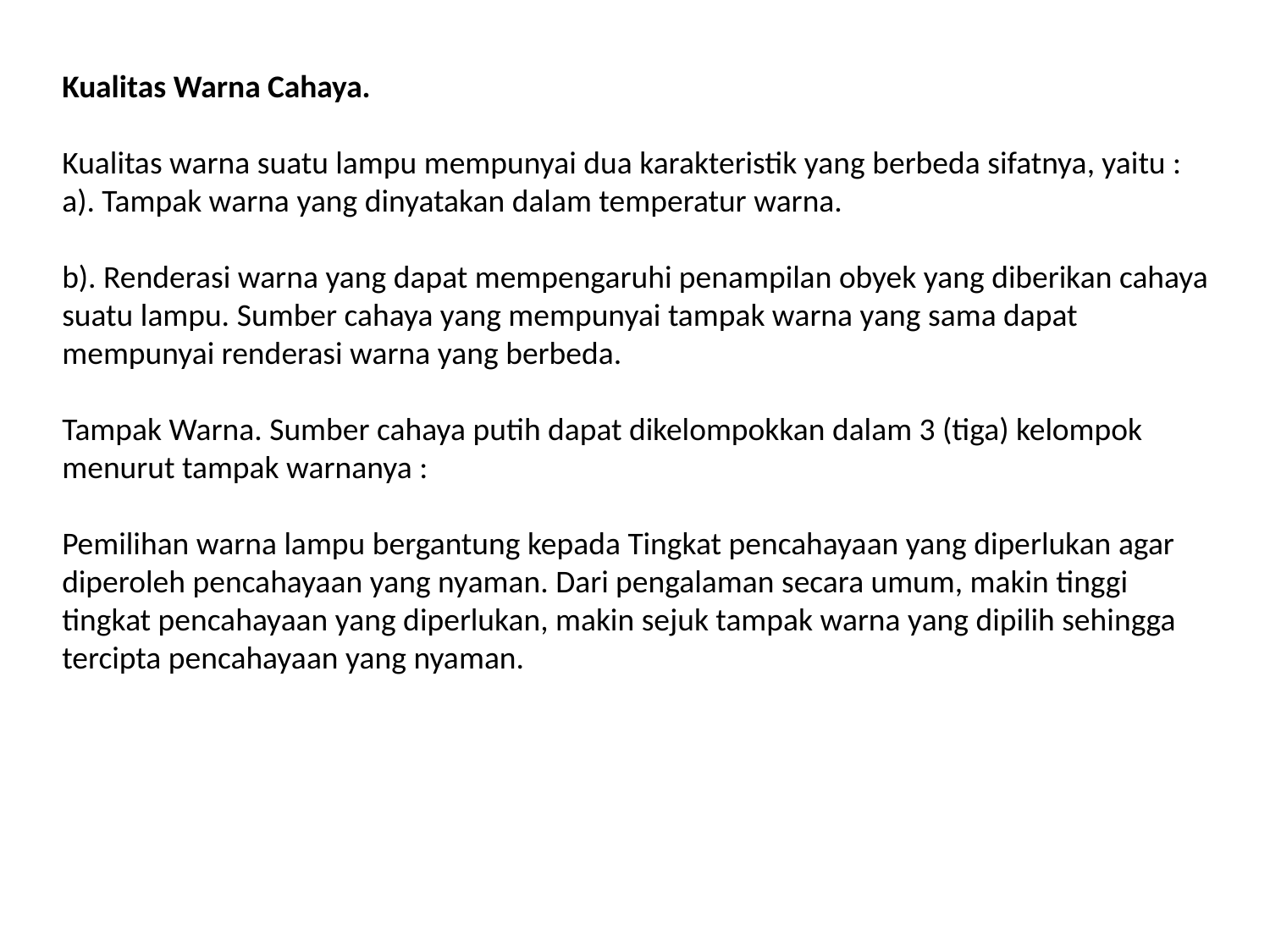

Kualitas Warna Cahaya.

Kualitas warna suatu lampu mempunyai dua karakteristik yang berbeda sifatnya, yaitu : a). Tampak warna yang dinyatakan dalam temperatur warna.

b). Renderasi warna yang dapat mempengaruhi penampilan obyek yang diberikan cahaya suatu lampu. Sumber cahaya yang mempunyai tampak warna yang sama dapat mempunyai renderasi warna yang berbeda.

Tampak Warna. Sumber cahaya putih dapat dikelompokkan dalam 3 (tiga) kelompok menurut tampak warnanya :

Pemilihan warna lampu bergantung kepada Tingkat pencahayaan yang diperlukan agar diperoleh pencahayaan yang nyaman. Dari pengalaman secara umum, makin tinggi tingkat pencahayaan yang diperlukan, makin sejuk tampak warna yang dipilih sehingga tercipta pencahayaan yang nyaman.